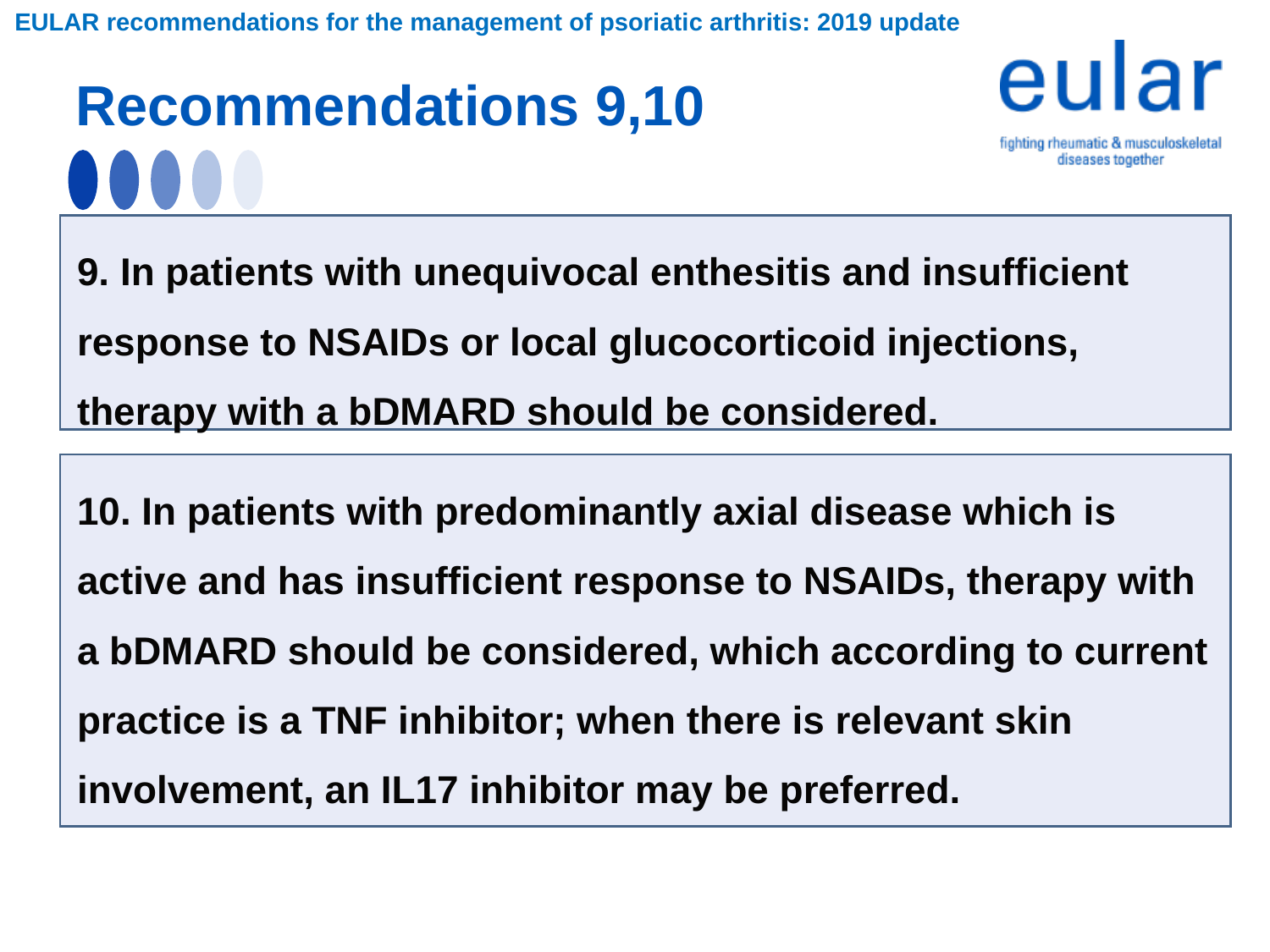

EULAR recommendations for the management of psoriatic arthritis: 2019 update
Recommendations 9,10
9. In patients with unequivocal enthesitis and insufficient response to NSAIDs or local glucocorticoid injections, therapy with a bDMARD should be considered.
10. In patients with predominantly axial disease which is active and has insufficient response to NSAIDs, therapy with a bDMARD should be considered, which according to current practice is a TNF inhibitor; when there is relevant skin involvement, an IL17 inhibitor may be preferred.